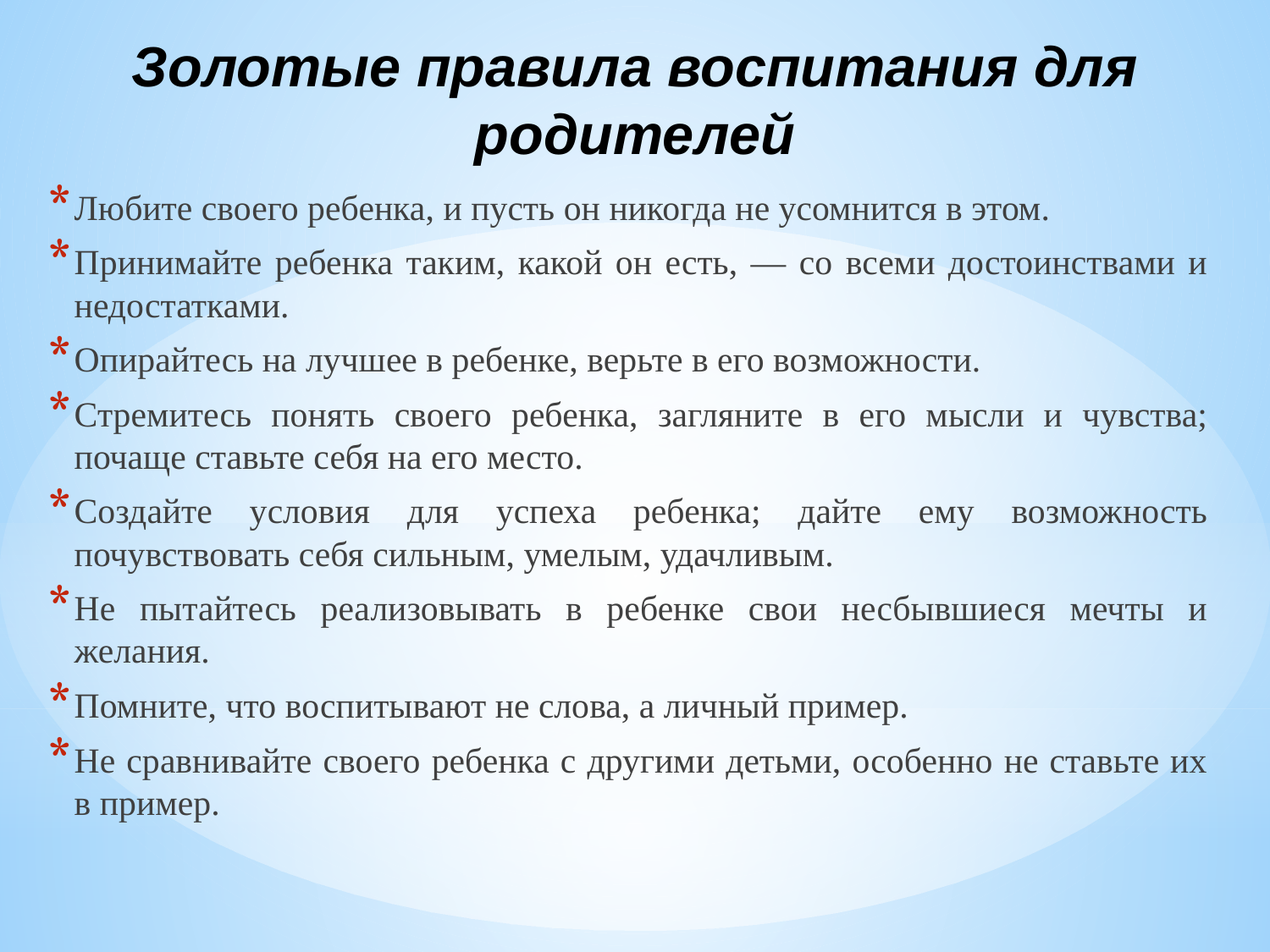

# Золотые правила воспитания для родителей
Любите своего ребенка, и пусть он никогда не усомнится в этом.
Принимайте ребенка таким, какой он есть, — со всеми достоинствами и недостатками.
Опирайтесь на лучшее в ребенке, верьте в его возможности.
Стремитесь понять своего ребенка, загляните в его мысли и чувства; почаще ставьте себя на его место.
Создайте условия для успеха ребенка; дайте ему возможность почувствовать себя сильным, умелым, удачливым.
Не пытайтесь реализовывать в ребенке свои несбывшиеся мечты и желания.
Помните, что воспитывают не слова, а личный пример.
Не сравнивайте своего ребенка с другими детьми, особенно не ставьте их в пример.